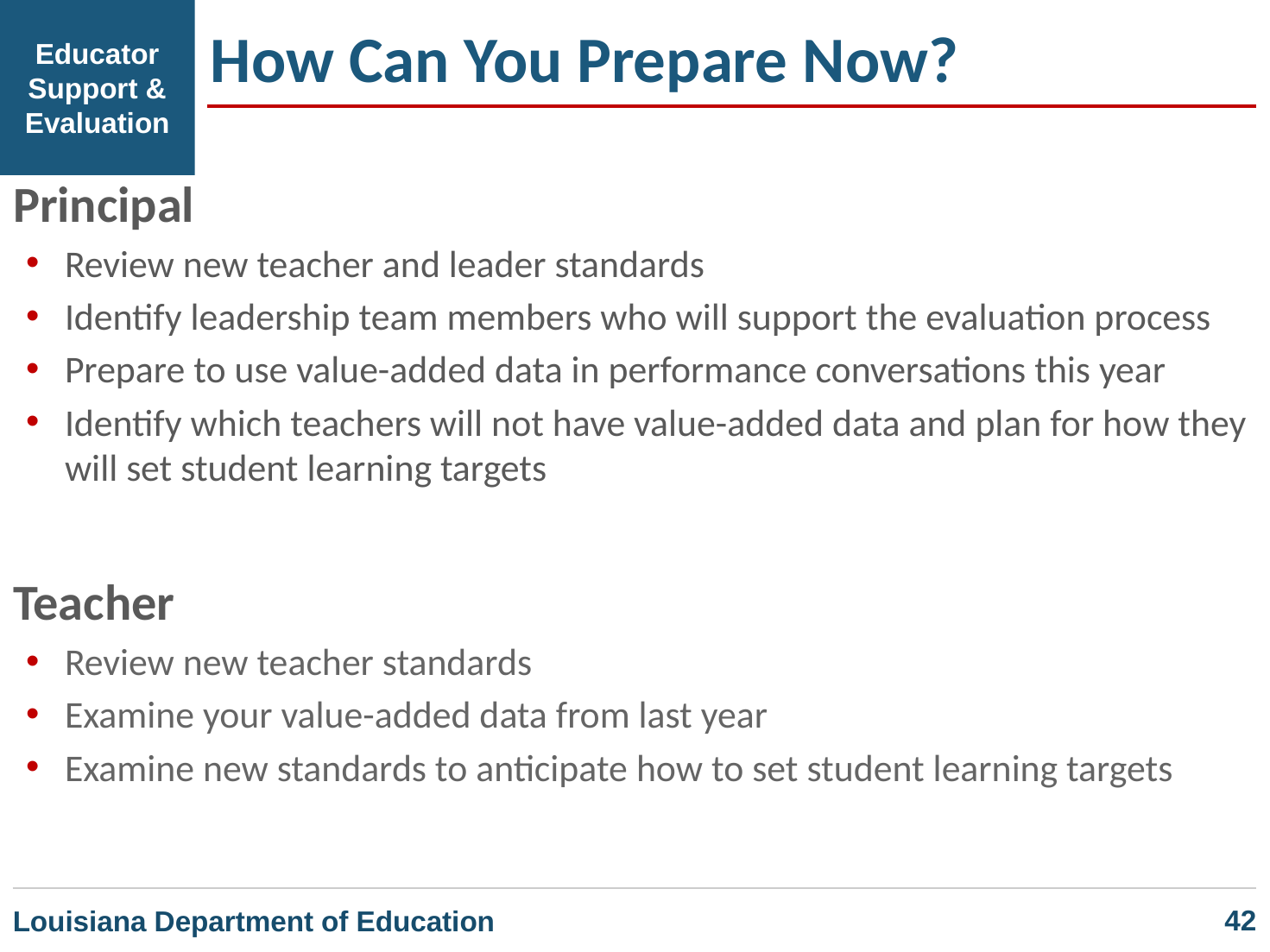

How Can You Prepare Now?
Educator Support & Evaluation
Principal
Review new teacher and leader standards
Identify leadership team members who will support the evaluation process
Prepare to use value-added data in performance conversations this year
Identify which teachers will not have value-added data and plan for how they will set student learning targets

Teacher
Review new teacher standards
Examine your value-added data from last year
Examine new standards to anticipate how to set student learning targets

		42
Louisiana Department of Education